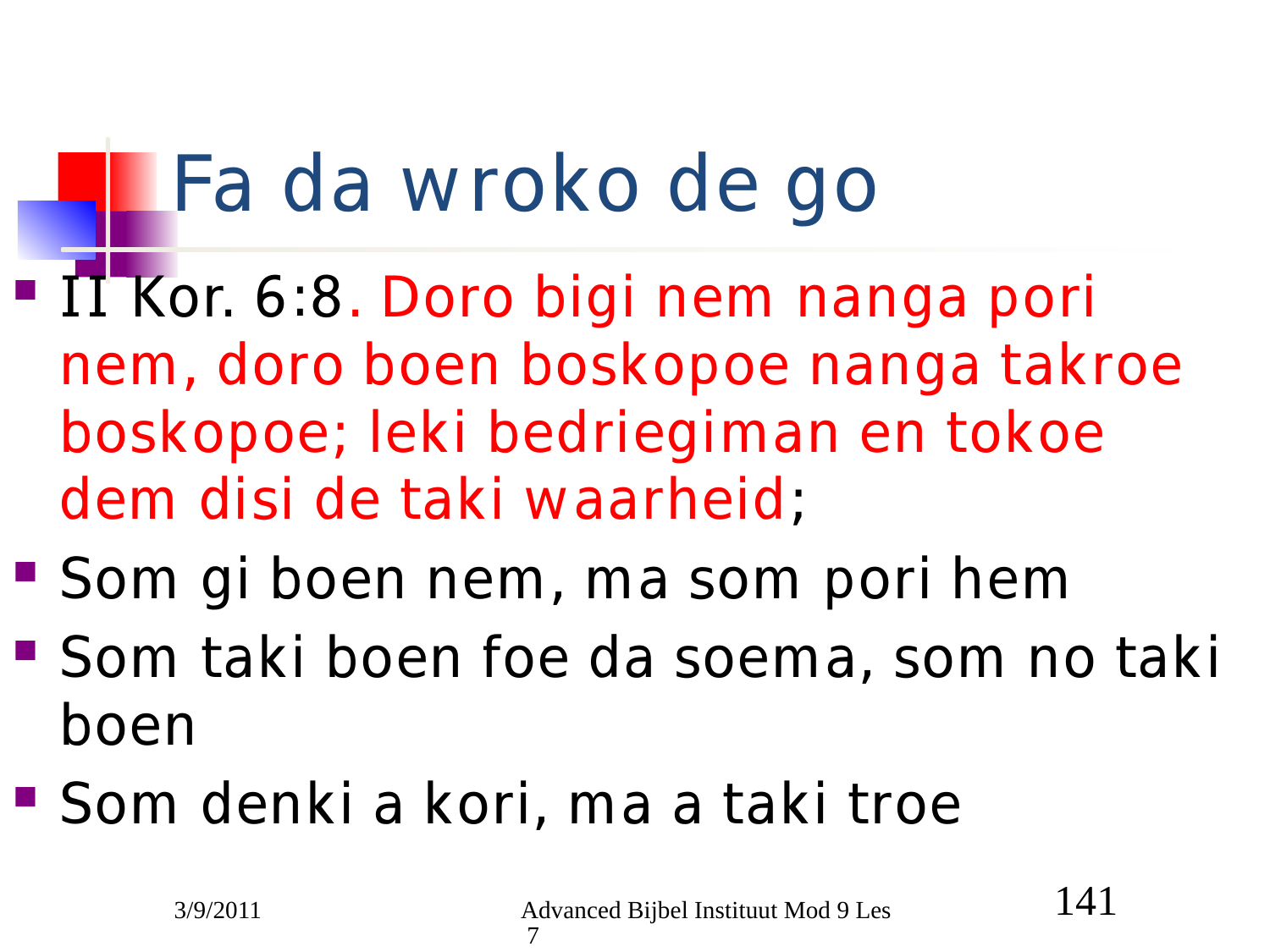

# Fa da wroko de go
II Kor. 6:8. Doro bigi nem nanga pori nem, doro boen boskopoe nanga takroe boskopoe; leki bedriegiman en tokoe dem disi de taki waarheid;
Som gi boen nem, ma som pori hem
Som taki boen foe da soema, som no taki boen
Som denki a kori, ma a taki troe
3/9/2011
Advanced Bijbel Instituut Mod 9 Les 7
141